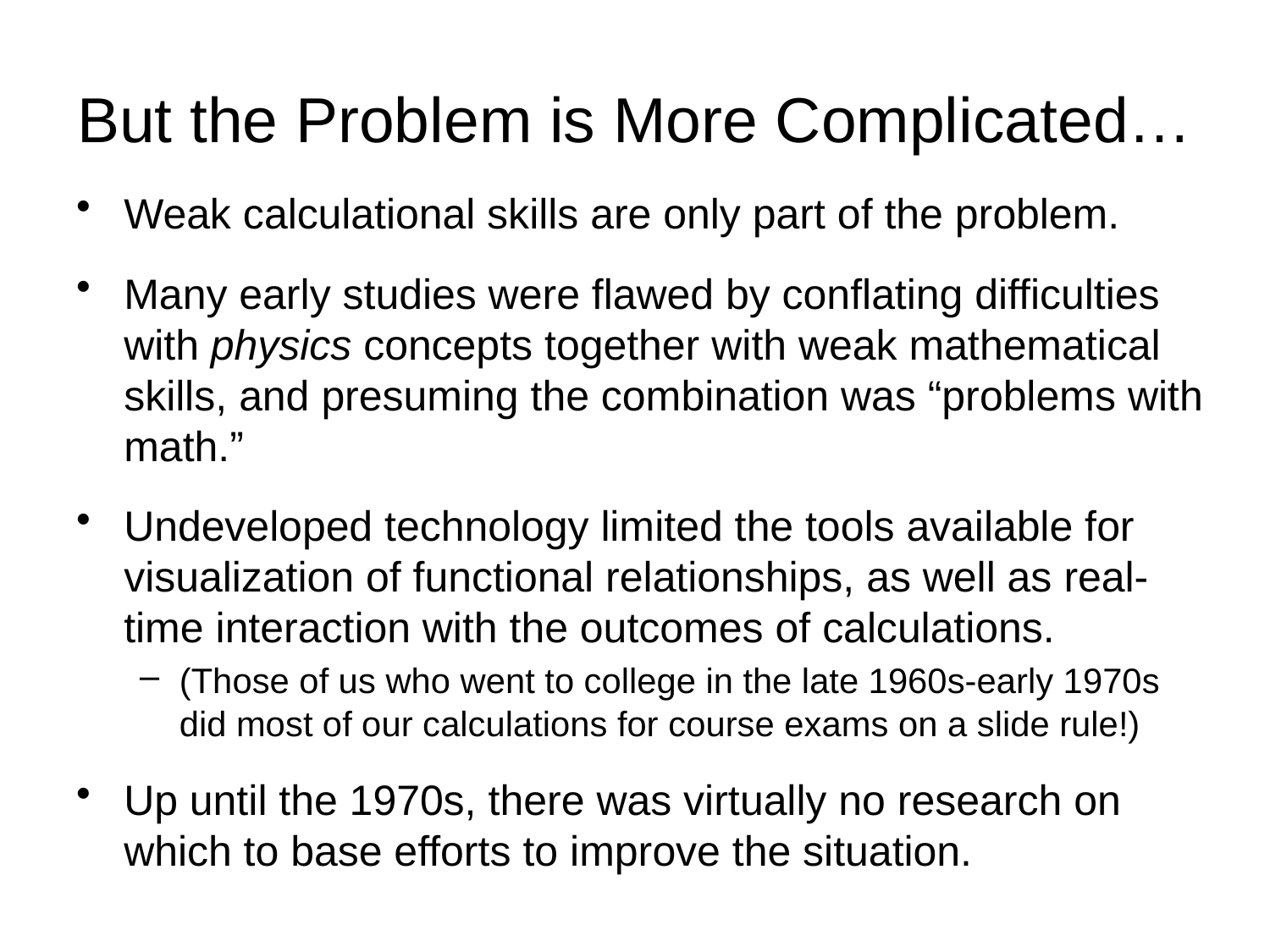

# But the Problem is More Complicated…
Weak calculational skills are only part of the problem.
Many early studies were flawed by conflating difficulties with physics concepts together with weak mathematical skills, and presuming the combination was “problems with math.”
Undeveloped technology limited the tools available for visualization of functional relationships, as well as real-time interaction with the outcomes of calculations.
(Those of us who went to college in the late 1960s-early 1970s did most of our calculations for course exams on a slide rule!)
Up until the 1970s, there was virtually no research on which to base efforts to improve the situation.